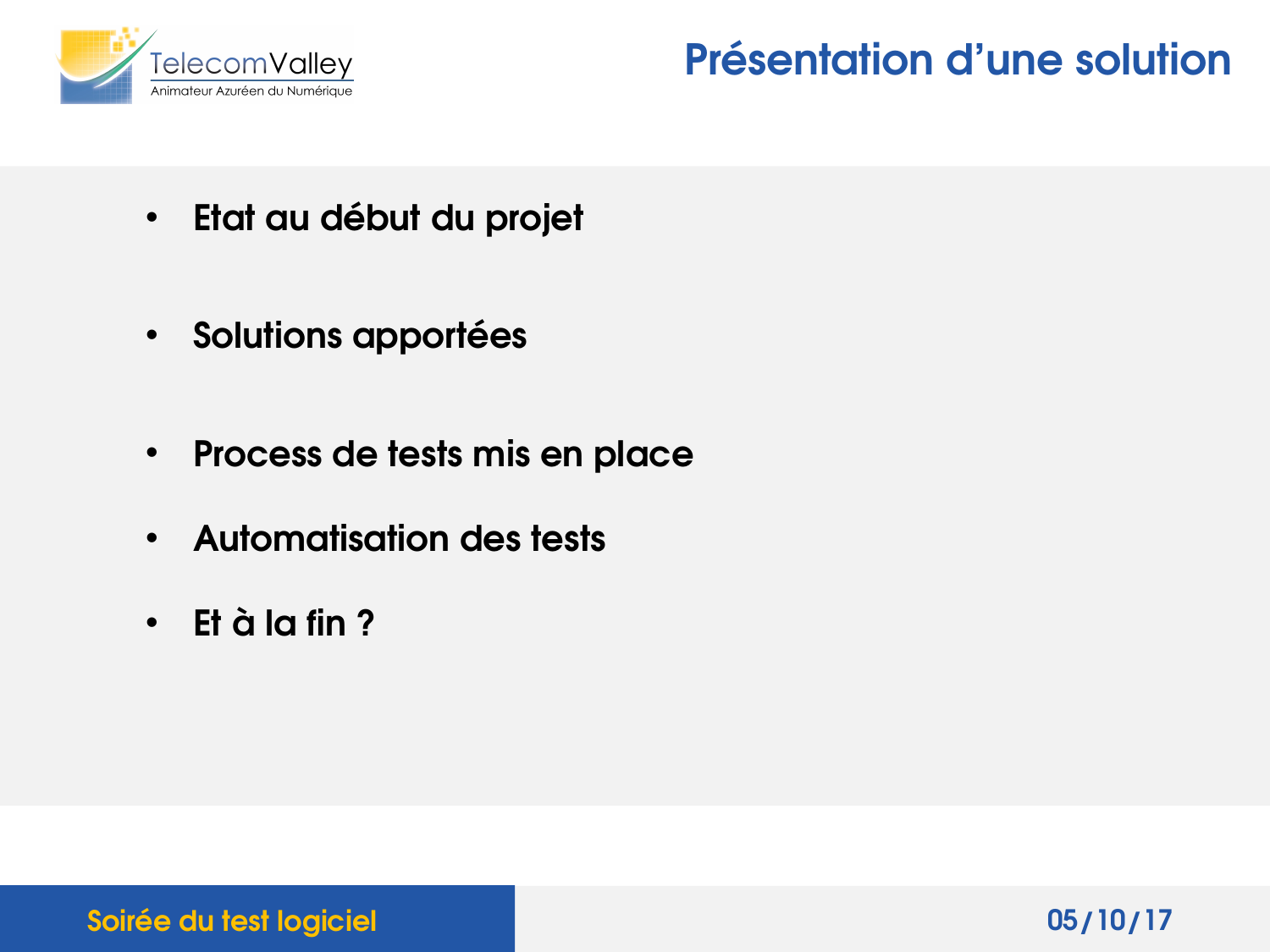

Présentation d’une solution

Etat au début du projet

Solutions apportées

Process de tests mis en place

Automatisation des tests

Et à la fin ?